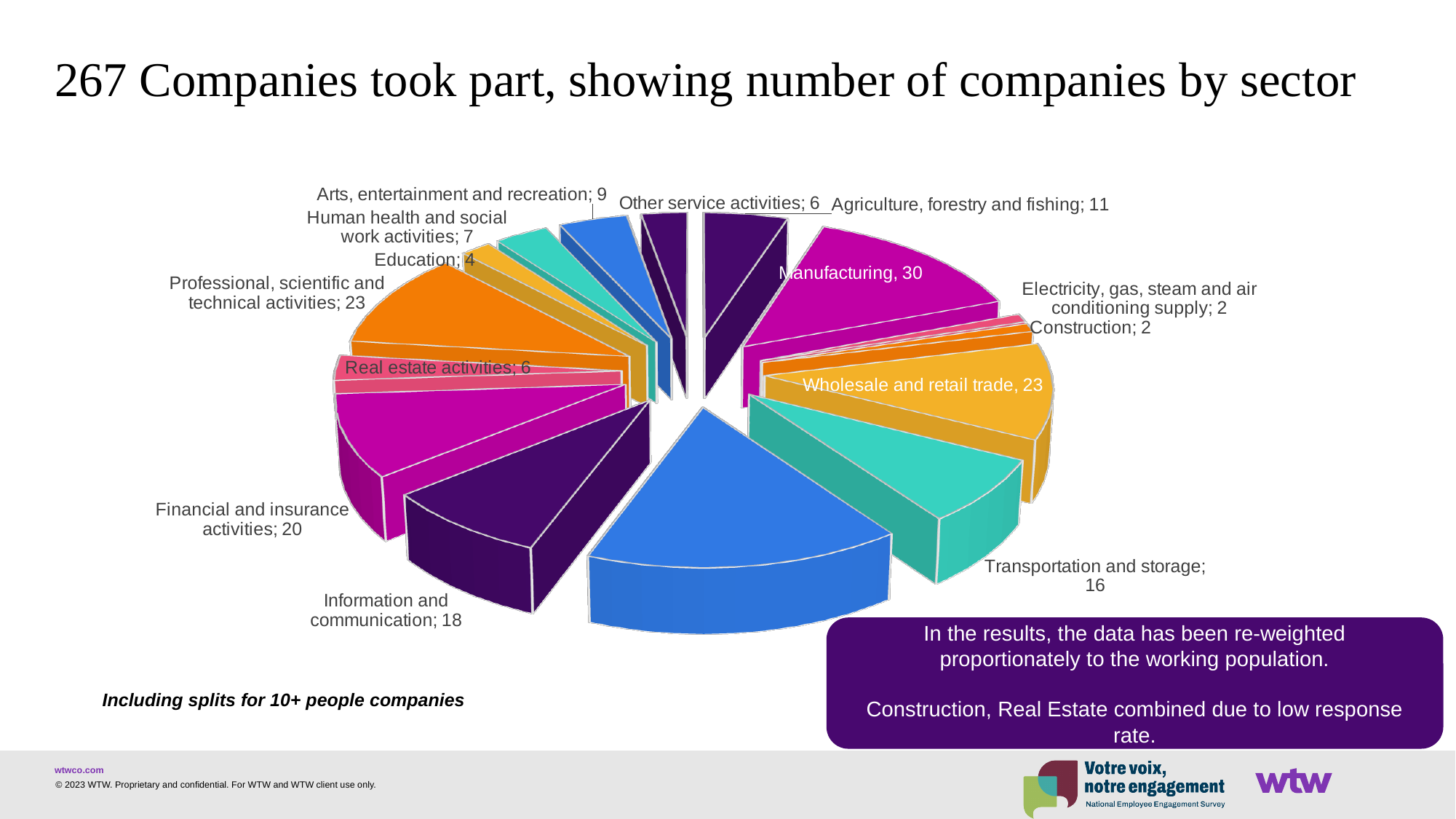

# 267 Companies took part, showing number of companies by sector

[unsupported chart]

In the results, the data has been re-weighted proportionately to the working population.

Construction, Real Estate combined due to low response rate.
Including splits for 10+ people companies
© 2023 WTW. Proprietary and confidential. For WTW and WTW client use only.